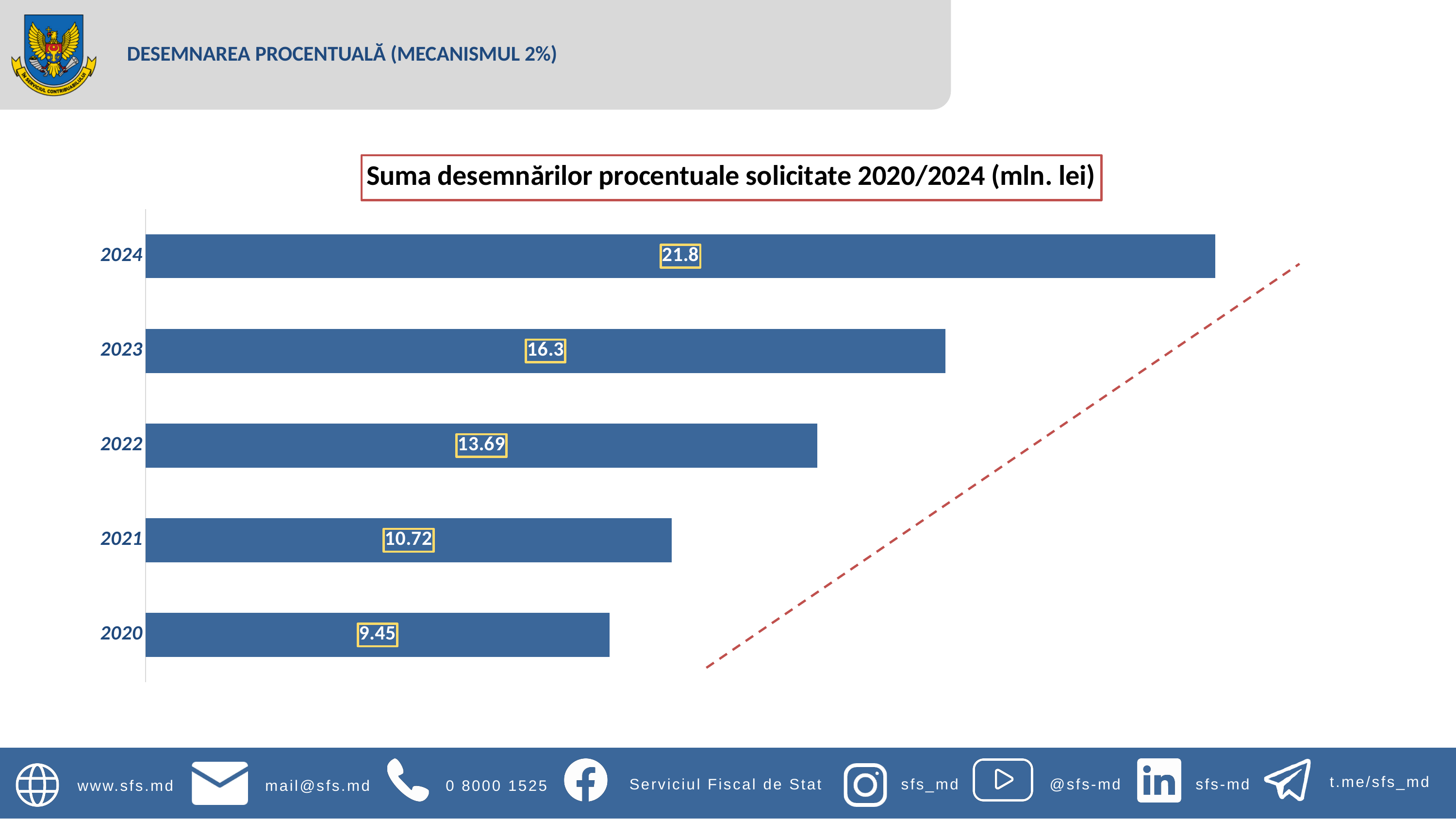

DESEMNAREA PROCENTUALĂ (MECANISMUL 2%)

### Chart: Suma desemnărilor procentuale solicitate 2020/2024 (mln. lei)

| Category | Столбец1 |
|---|---|
| 2020 | 9.45 |
| 2021 | 10.72 |
| 2022 | 13.69 |
| 2023 | 16.3 |
| 2024 | 21.8 |

t.me/sfs_md
Serviciul Fiscal de Stat
sfs_md
@sfs-md
sfs-md
www.sfs.md
mail@sfs.md
0 8000 1525